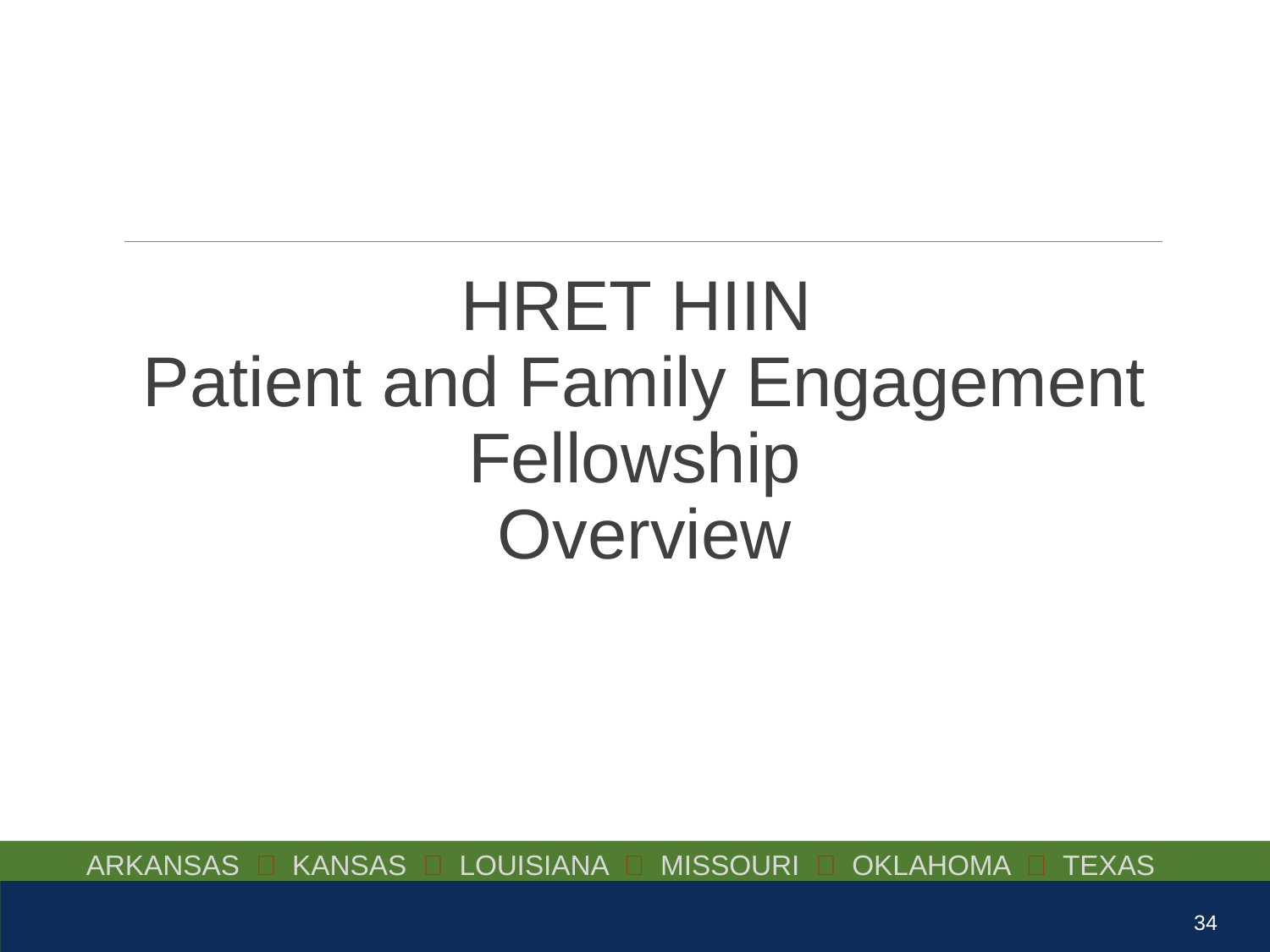

HRET HIIN
Patient and Family Engagement Fellowship
Overview
34